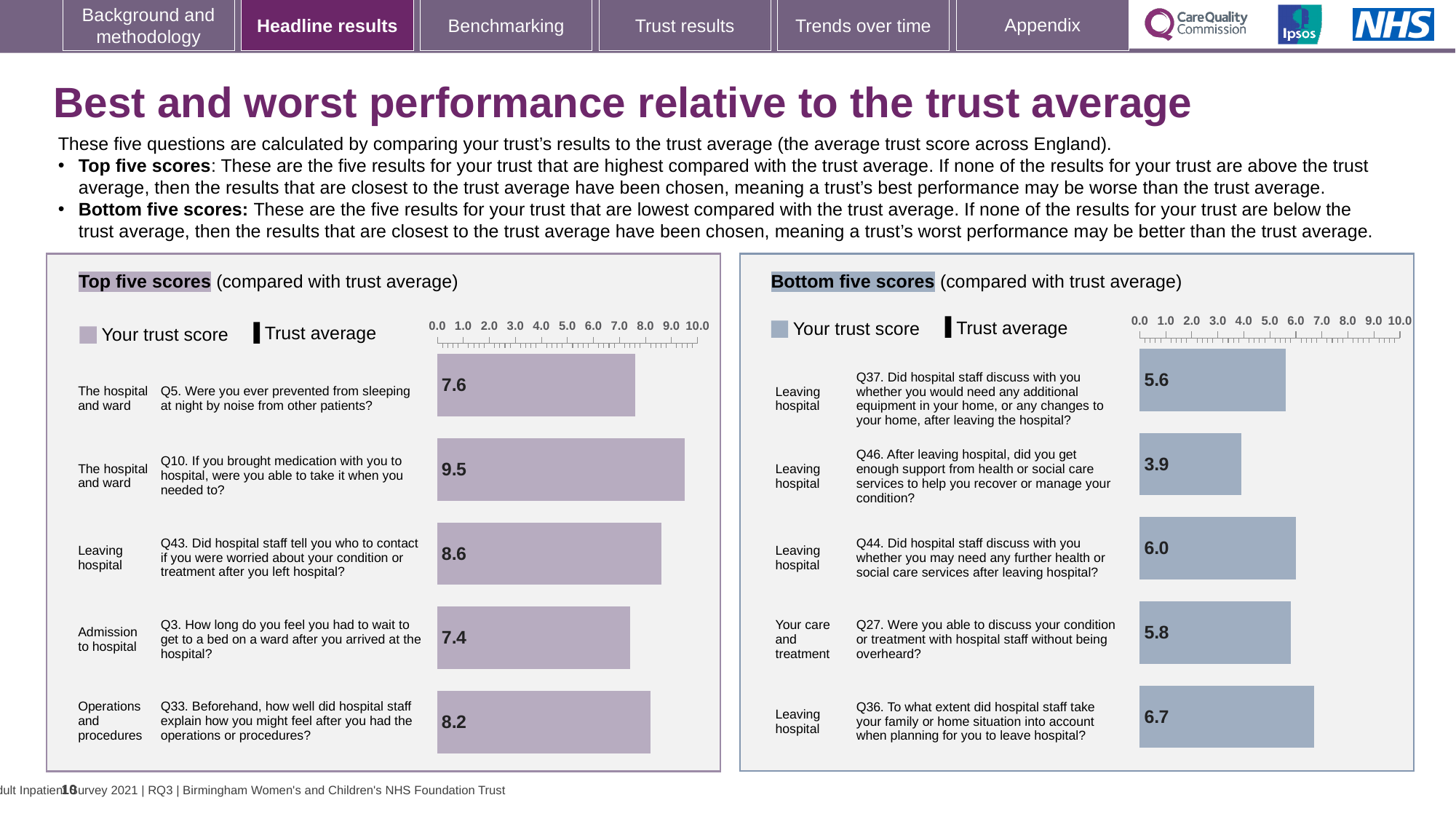

# Best and worst performance relative to the trust average
These five questions are calculated by comparing your trust’s results to the trust average (the average trust score across England).
Top five scores: These are the five results for your trust that are highest compared with the trust average. If none of the results for your trust are above the trust average, then the results that are closest to the trust average have been chosen, meaning a trust’s best performance may be worse than the trust average.
Bottom five scores: These are the five results for your trust that are lowest compared with the trust average. If none of the results for your trust are below the trust average, then the results that are closest to the trust average have been chosen, meaning a trust’s worst performance may be better than the trust average.

### Chart

| Category | Trust score | National average |
|---|---|---|
| Leaving hospital Q37. Did hospital staff discuss with you whether you would need any additional equipment in your home, or any changes to your home, after leaving the hospital? | 5.6 | 8.3 |
| Leaving hospital Q46. After leaving hospital, did you get enough support from health or social care services to help you recover or manage your condition? | 3.9 | 6.2 |
| Leaving hospital Q44. Did hospital staff discuss with you whether you may need any further health or social care services after leaving hospital? | 6.0 | 8.0 |
| Your care and treatment Q27. Were you able to discuss your condition or treatment with hospital staff without being overheard? | 5.8 | 6.3 |
| Leaving hospital Q36. To what extent did hospital staff take your family or home situation into account when planning for you to leave hospital? | 6.7 | 7.2 |

### Chart

| Category | Trust score | National average |
|---|---|---|
| The hospital and ward Q5. Were you ever prevented from sleeping at night by noise from other patients? | 7.6 | 6.0 |
| The hospital and ward Q10. If you brought medication with you to hospital, were you able to take it when you needed to? | 9.5 | 8.1 |
| Leaving hospital Q43. Did hospital staff tell you who to contact if you were worried about your condition or treatment after you left hospital? | 8.6 | 7.6 |
| Admission to hospital Q3. How long do you feel you had to wait to get to a bed on a ward after you arrived at the hospital? | 7.4 | 6.8 |
| Operations and procedures Q33. Beforehand, how well did hospital staff explain how you might feel after you had the operations or procedures? | 8.2 | 7.6 |
Bottom five scores (compared with trust average)
Top five scores (compared with trust average)

[unsupported chart]

[unsupported chart]

Trust average
Your trust score

Trust average
Your trust score

| The hospital and ward |  | Q5. Were you ever prevented from sleeping at night by noise from other patients? |
| --- | --- | --- |
| The hospital and ward |  | Q10. If you brought medication with you to hospital, were you able to take it when you needed to? |
| Leaving hospital |  | Q43. Did hospital staff tell you who to contact if you were worried about your condition or treatment after you left hospital? |
| Admission to hospital |  | Q3. How long do you feel you had to wait to get to a bed on a ward after you arrived at the hospital? |
| Operations and procedures |  | Q33. Beforehand, how well did hospital staff explain how you might feel after you had the operations or procedures? |
| Leaving hospital |  | Q37. Did hospital staff discuss with you whether you would need any additional equipment in your home, or any changes to your home, after leaving the hospital? |
| --- | --- | --- |
| Leaving hospital |  | Q46. After leaving hospital, did you get enough support from health or social care services to help you recover or manage your condition? |
| Leaving hospital |  | Q44. Did hospital staff discuss with you whether you may need any further health or social care services after leaving hospital? |
| Your care and treatment |  | Q27. Were you able to discuss your condition or treatment with hospital staff without being overheard? |
| Leaving hospital |  | Q36. To what extent did hospital staff take your family or home situation into account when planning for you to leave hospital? |
10